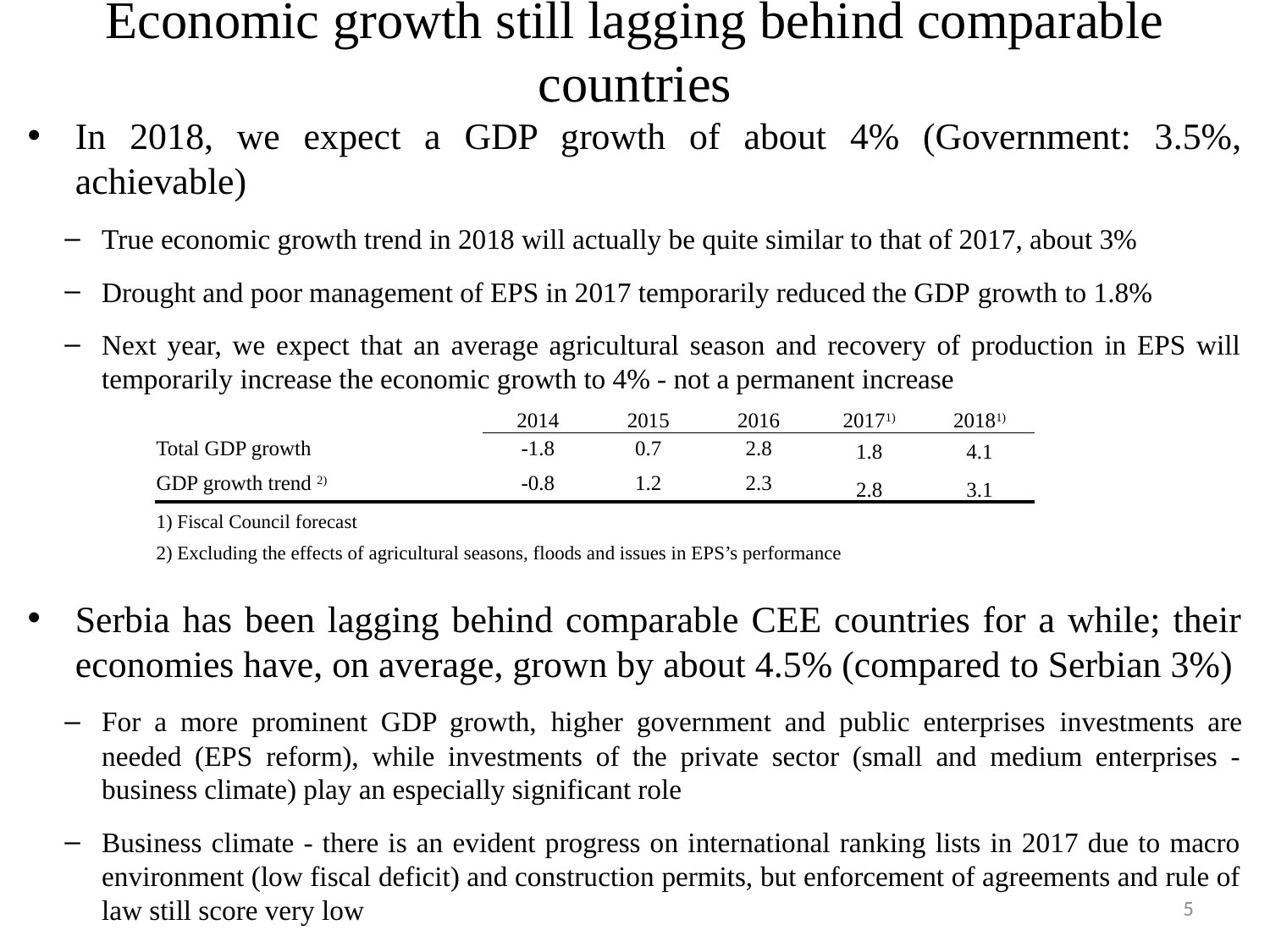

# Economic growth still lagging behind comparable countries
In 2018, we expect a GDP growth of about 4% (Government: 3.5%, achievable)
True economic growth trend in 2018 will actually be quite similar to that of 2017, about 3%
Drought and poor management of EPS in 2017 temporarily reduced the GDP growth to 1.8%
Next year, we expect that an average agricultural season and recovery of production in EPS will temporarily increase the economic growth to 4% - not a permanent increase

Serbia has been lagging behind comparable CEE countries for a while; their economies have, on average, grown by about 4.5% (compared to Serbian 3%)
For a more prominent GDP growth, higher government and public enterprises investments are needed (EPS reform), while investments of the private sector (small and medium enterprises - business climate) play an especially significant role
Business climate - there is an evident progress on international ranking lists in 2017 due to macro environment (low fiscal deficit) and construction permits, but enforcement of agreements and rule of law still score very low
|  | 2014 | 2015 | 2016 | 20171) | 20181) |
| --- | --- | --- | --- | --- | --- |
| Total GDP growth | -1.8 | 0.7 | 2.8 | 1.8 | 4.1 |
| GDP growth trend 2) | -0.8 | 1.2 | 2.3 | 2.8 | 3.1 |
| 1) Fiscal Council forecast |  |  |  |  |  |
| 2) Excluding the effects of agricultural seasons, floods and issues in EPS’s performance |  |  |  |  |  |
5